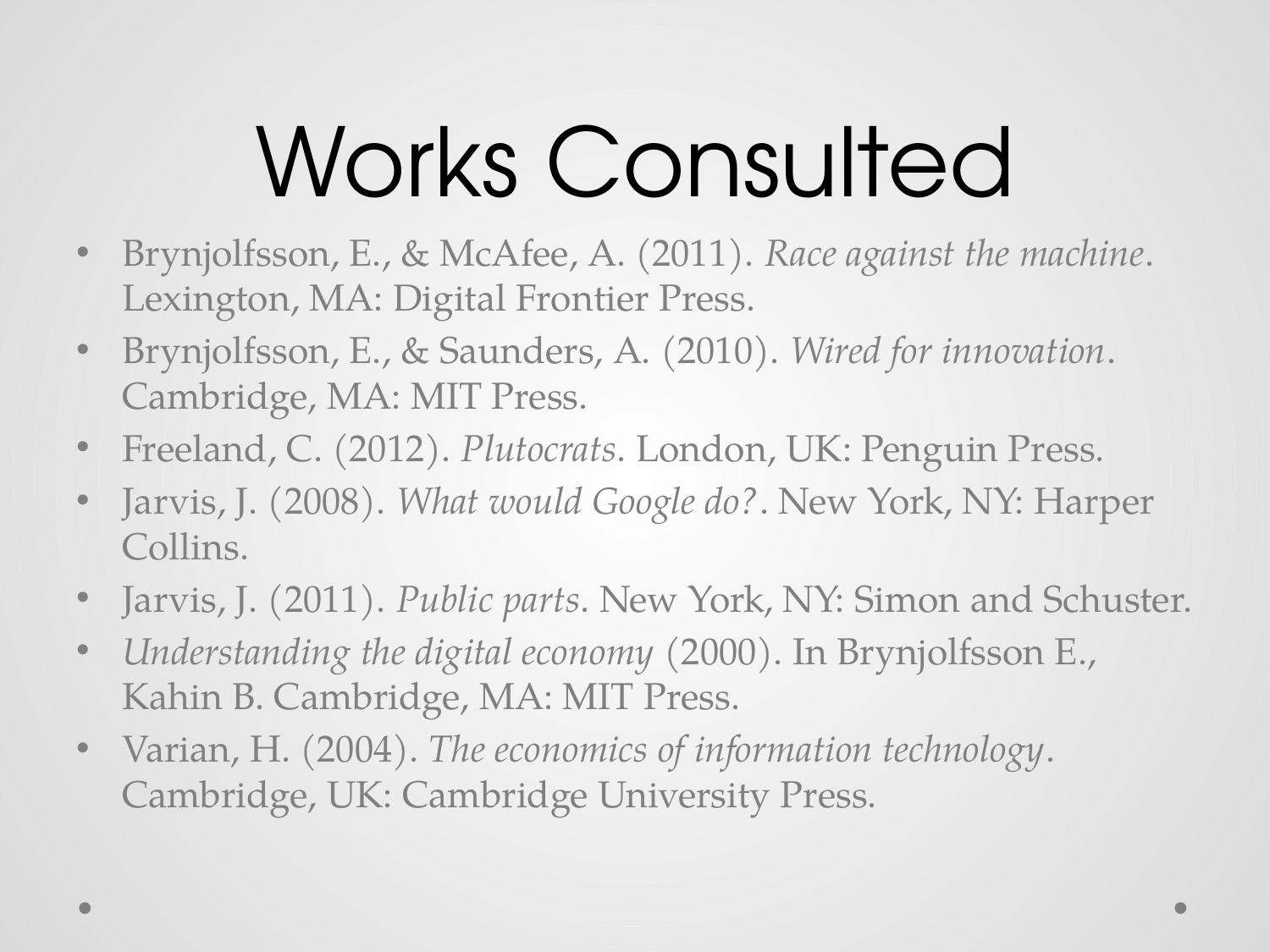

# Works Consulted
Brynjolfsson, E., & McAfee, A. (2011). Race against the machine. Lexington, MA: Digital Frontier Press.
Brynjolfsson, E., & Saunders, A. (2010). Wired for innovation. Cambridge, MA: MIT Press.
Freeland, C. (2012). Plutocrats. London, UK: Penguin Press.
Jarvis, J. (2008). What would Google do?. New York, NY: Harper Collins.
Jarvis, J. (2011). Public parts. New York, NY: Simon and Schuster.
Understanding the digital economy (2000). In Brynjolfsson E., Kahin B. Cambridge, MA: MIT Press.
Varian, H. (2004). The economics of information technology. Cambridge, UK: Cambridge University Press.